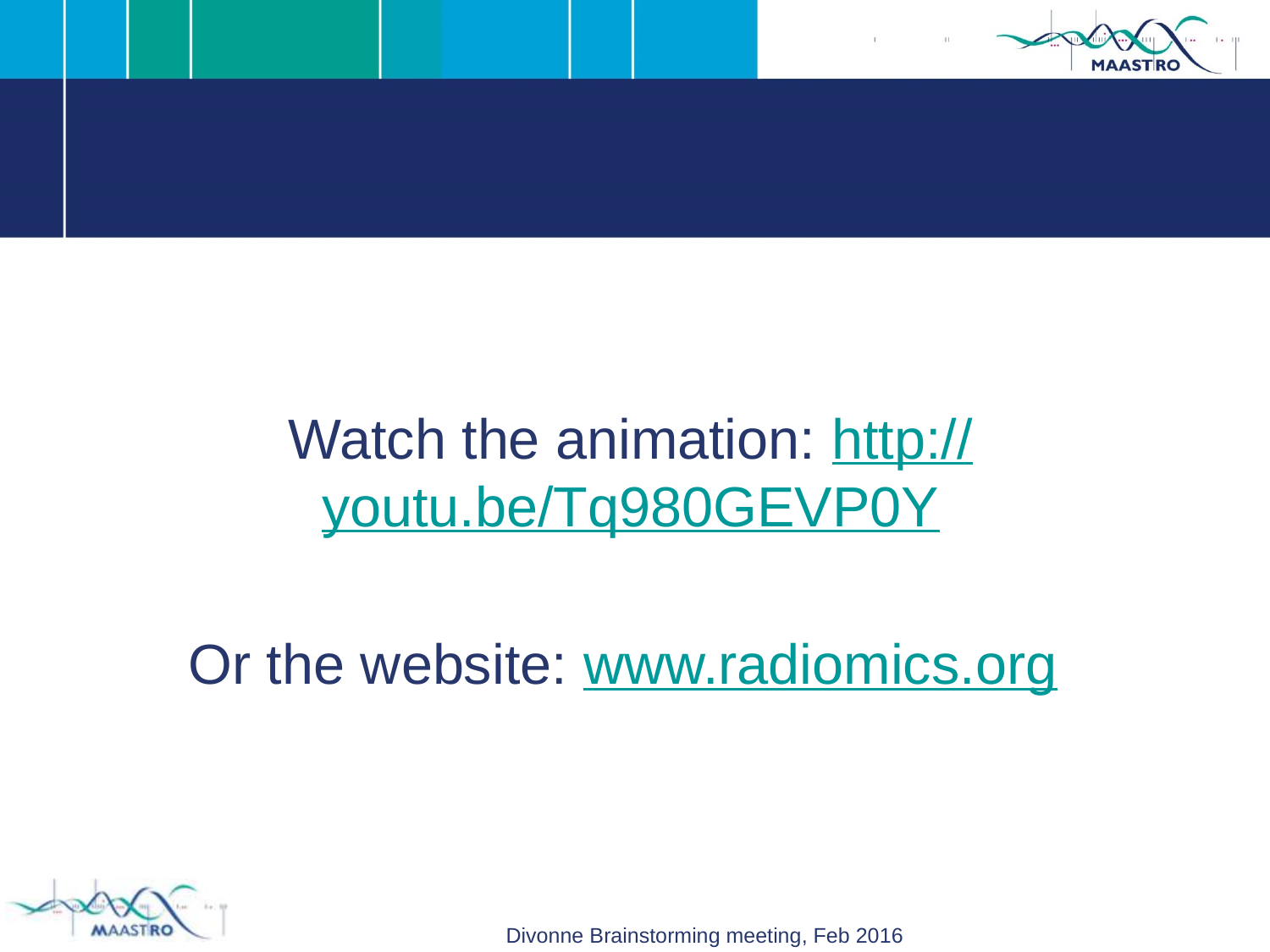

#
Watch the animation: http://youtu.be/Tq980GEVP0Y

Or the website: www.radiomics.org